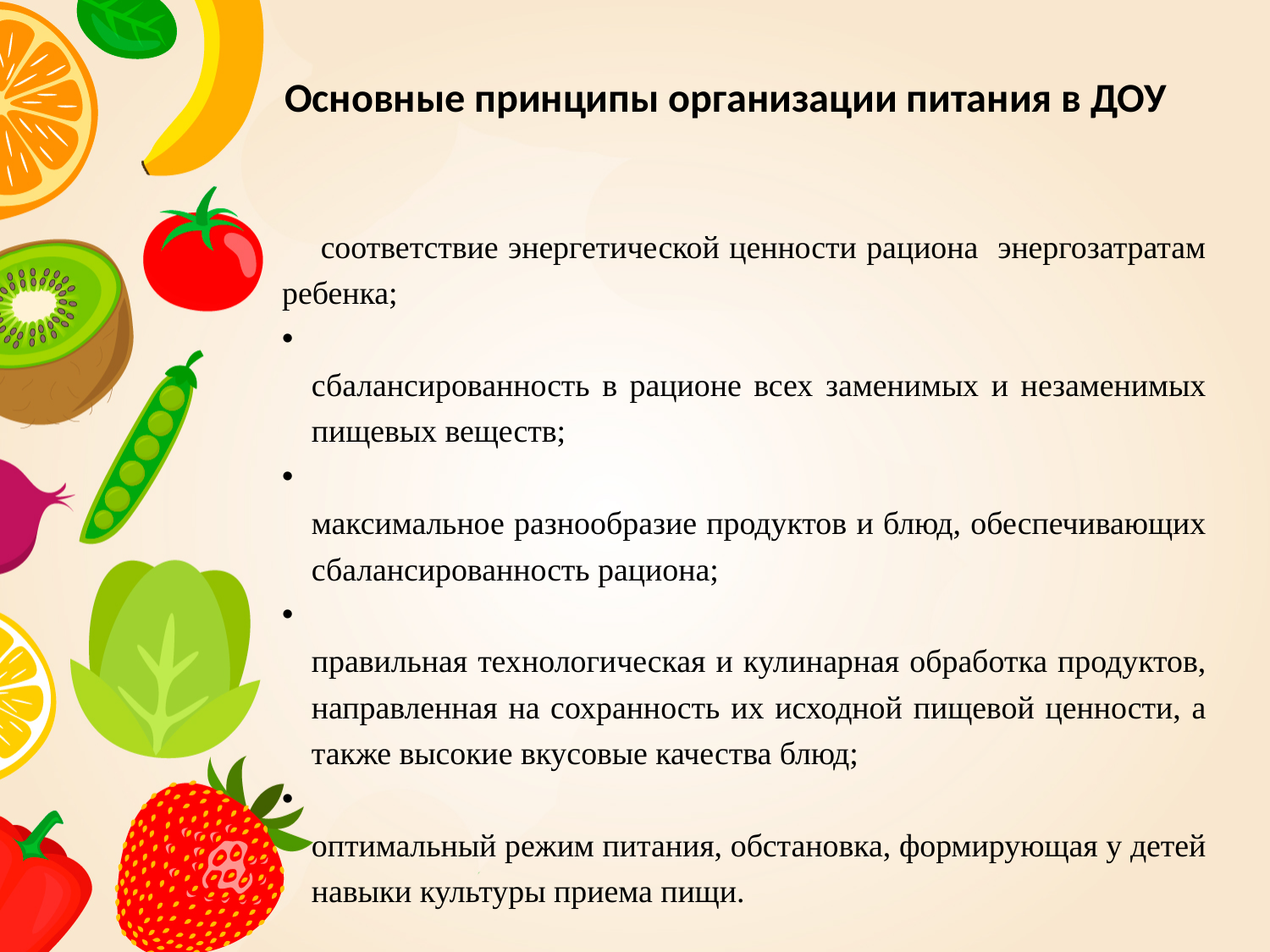

# Основные принципы организации питания в ДОУ

    соответствие энергетической ценности рациона  энергозатратам ребенка;
сбалансированность в рационе всех заменимых и незаменимых пищевых веществ;
максимальное разнообразие продуктов и блюд, обеспечивающих сбалансированность рациона;
правильная технологическая и кулинарная обработка продуктов, направленная на сохранность их исходной пищевой ценности, а также высокие вкусовые качества блюд;
оптимальный режим питания, обстановка, формирующая у детей навыки культуры приема пищи.